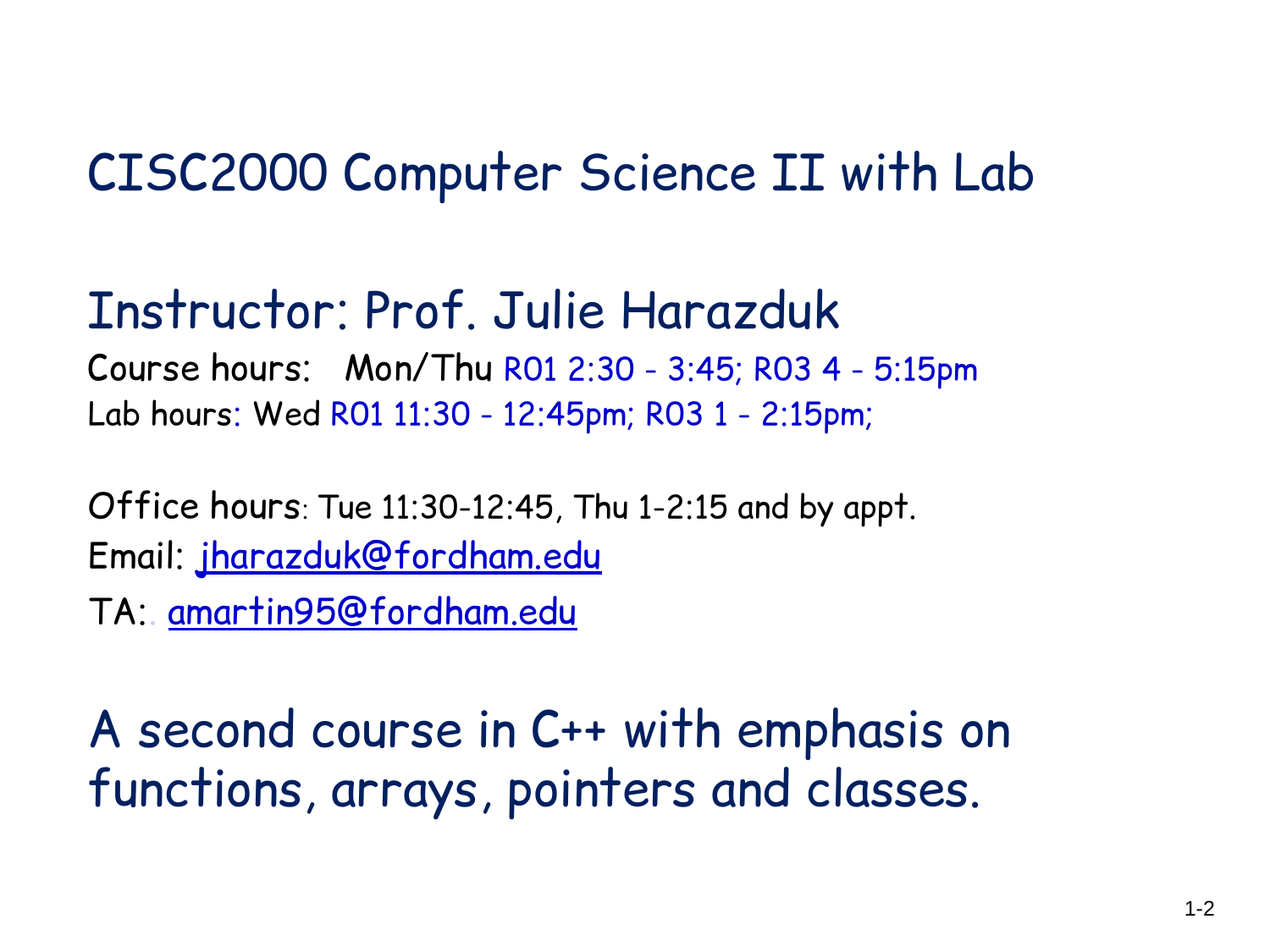

CISC2000 Computer Science II with Lab

Instructor: Prof. Julie Harazduk
Course hours:   Mon/Thu R01 2:30 - 3:45; R03 4 - 5:15pm
Lab hours: Wed R01 11:30 - 12:45pm; R03 1 - 2:15pm;

Office hours: Tue 11:30-12:45, Thu 1-2:15 and by appt.
Email: jharazduk@fordham.edu
TA:. amartin95@fordham.edu

A second course in C++ with emphasis on functions, arrays, pointers and classes.

1-2